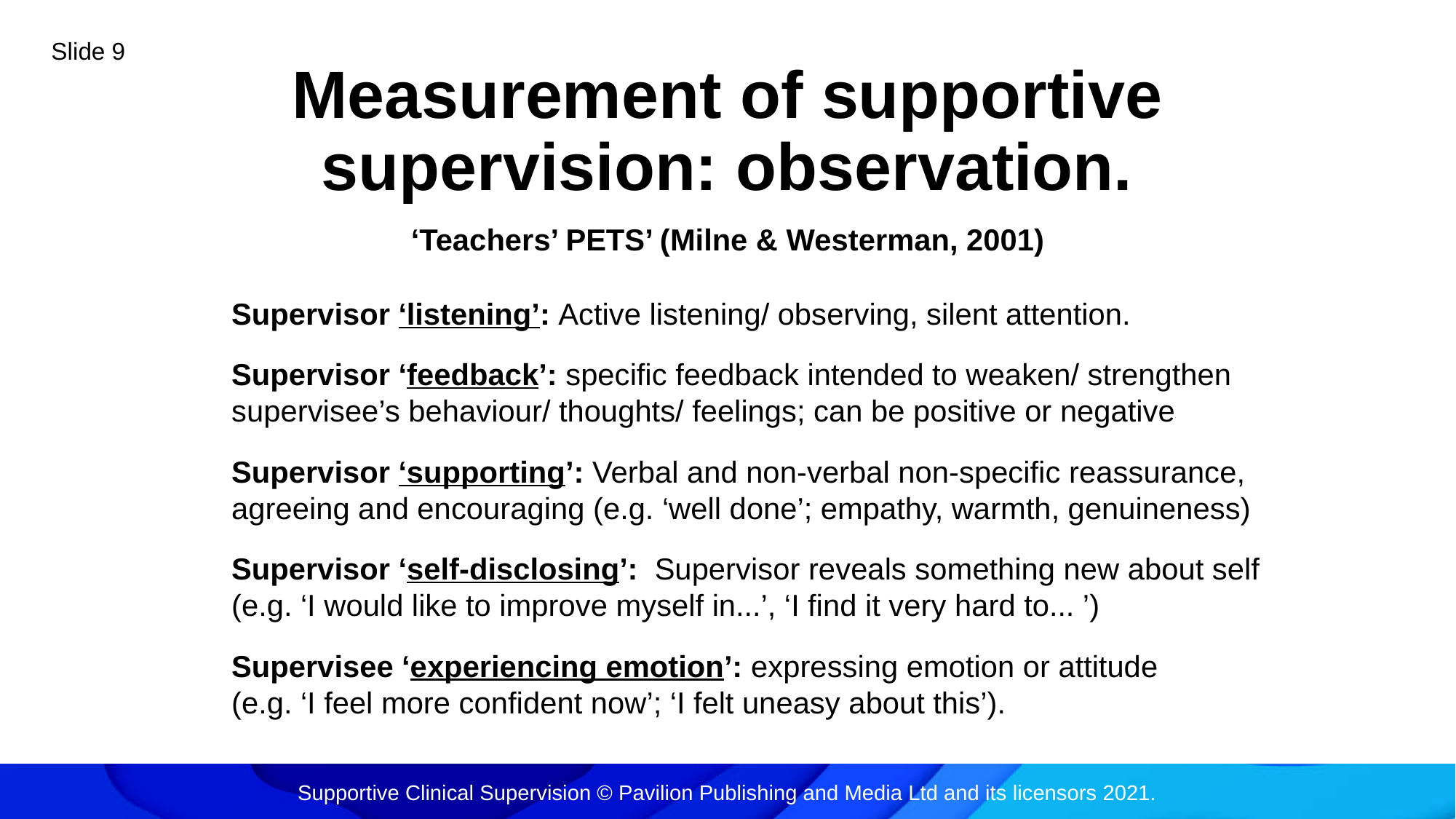

Slide 9
# Measurement of supportive supervision: observation. ‘Teachers’ PETS’ (Milne & Westerman, 2001)
Supervisor ‘listening’: Active listening/ observing, silent attention.
Supervisor ‘feedback’: speciﬁc feedback intended to weaken/ strengthen supervisee’s behaviour/ thoughts/ feelings; can be positive or negative
Supervisor ‘supporting’: Verbal and non-verbal non-speciﬁc reassurance, agreeing and encouraging (e.g. ‘well done’; empathy, warmth, genuineness)
Supervisor ‘self-disclosing’:  Supervisor reveals something new about self
(e.g. ‘I would like to improve myself in...’, ‘I ﬁnd it very hard to... ’)
Supervisee ‘experiencing emotion’: expressing emotion or attitude
(e.g. ‘I feel more conﬁdent now’; ‘I felt uneasy about this’).